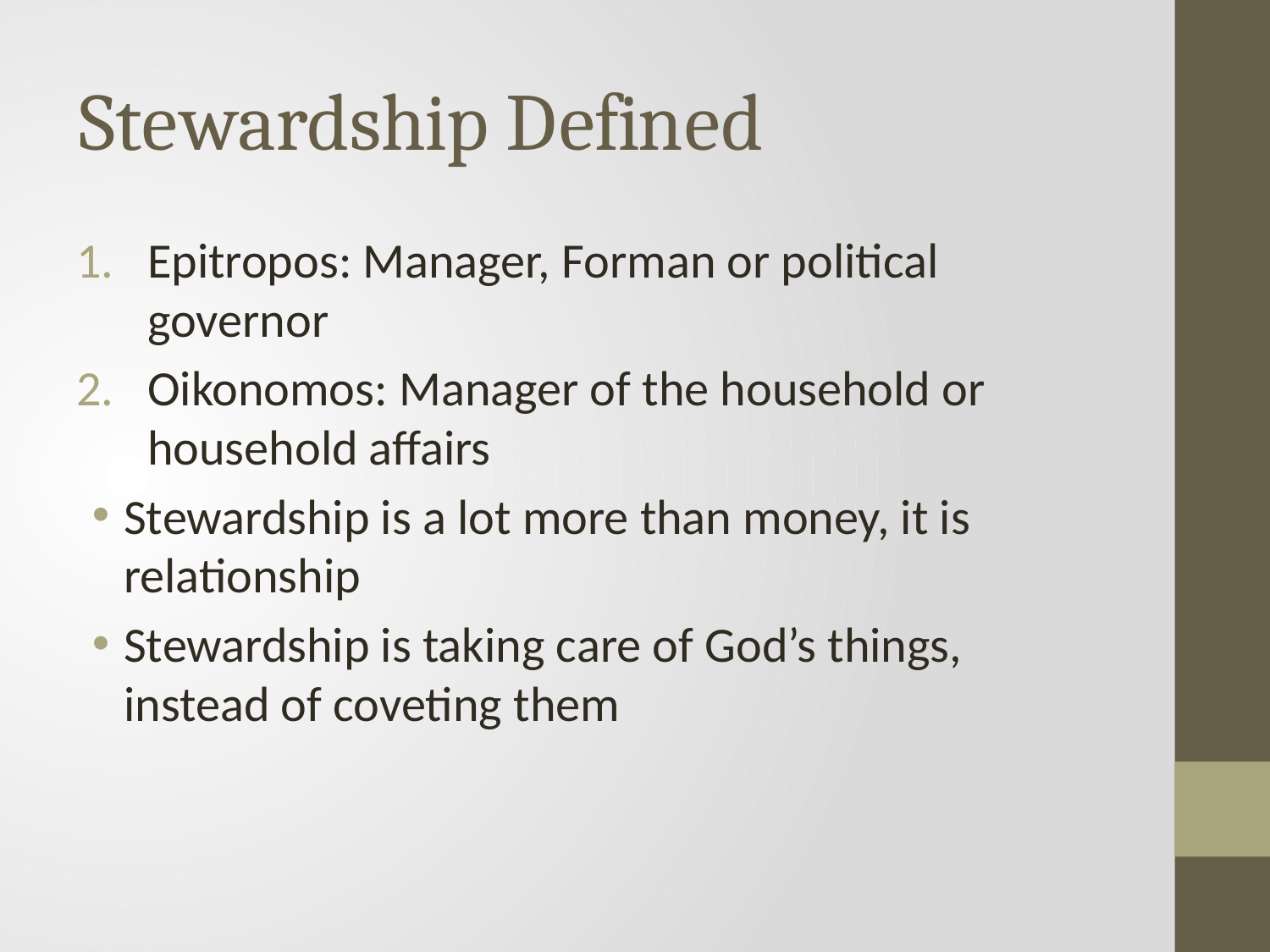

# Stewardship Defined
Epitropos: Manager, Forman or political governor
Oikonomos: Manager of the household or household affairs
Stewardship is a lot more than money, it is relationship
Stewardship is taking care of God’s things, instead of coveting them